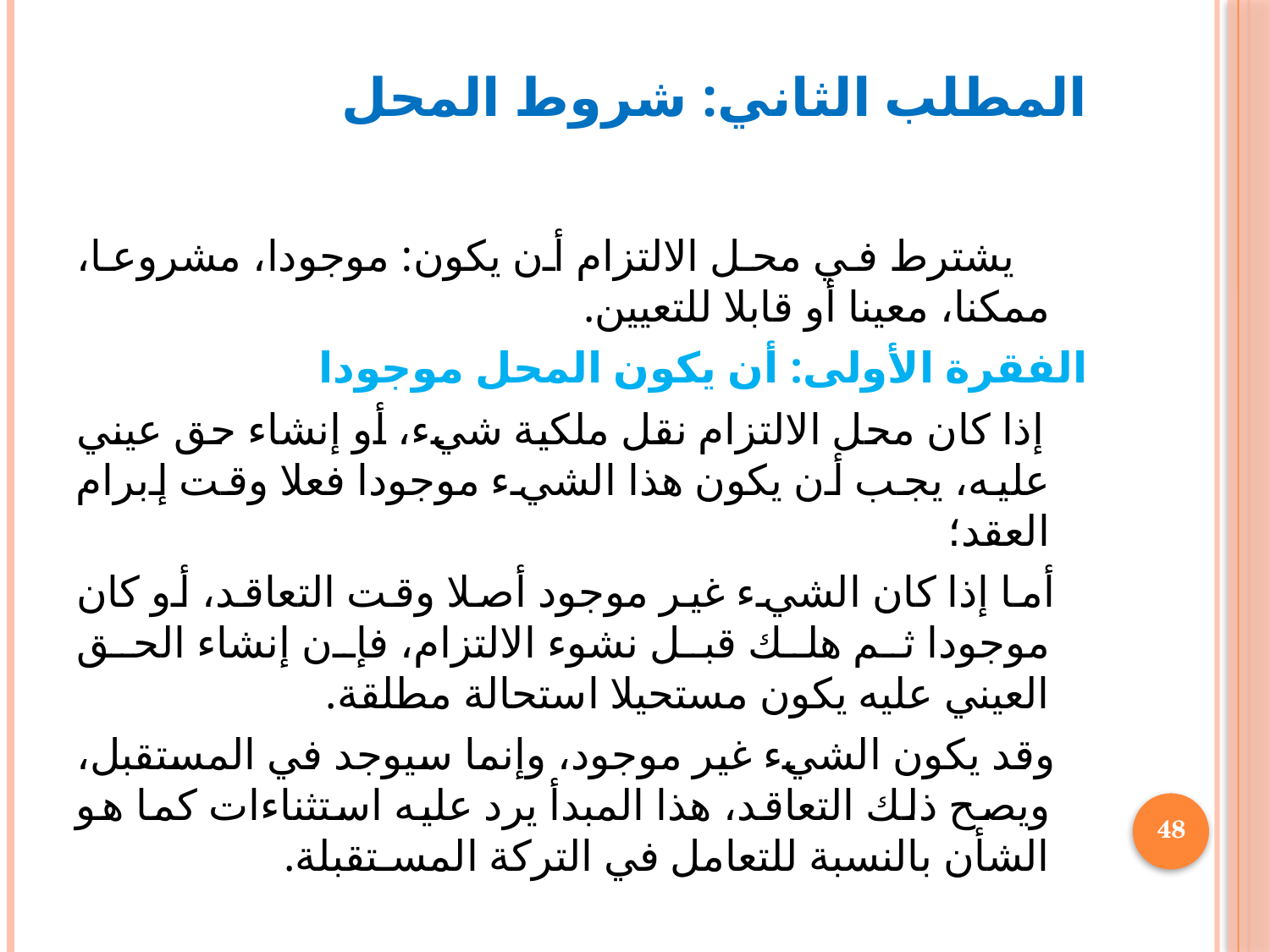

# المطلب الثاني: شروط المحل
    يشترط في محل الالتزام أن يكون: موجودا، مشروعا، ممكنا، معينا أو قابلا للتعيين.
الفقرة الأولى: أن يكون المحل موجودا
    إذا كان محل الالتزام نقل ملكية شيء، أو إنشاء حق عيني عليه، يجب أن يكون هذا الشيء موجودا فعلا وقت إبرام العقد؛
   أما إذا كان الشيء غير موجود أصلا وقت التعاقد، أو كان موجودا ثم هلك قبل نشوء الالتزام، فإن إنشاء الحق العيني عليه يكون مستحيلا استحالة مطلقة.
   وقد يكون الشيء غير موجود، وإنما سيوجد في المستقبل، ويصح ذلك التعاقد، هذا المبدأ يرد عليه استثناءات كما هو الشأن بالنسبة للتعامل في التركة المسـتقبلة.

48